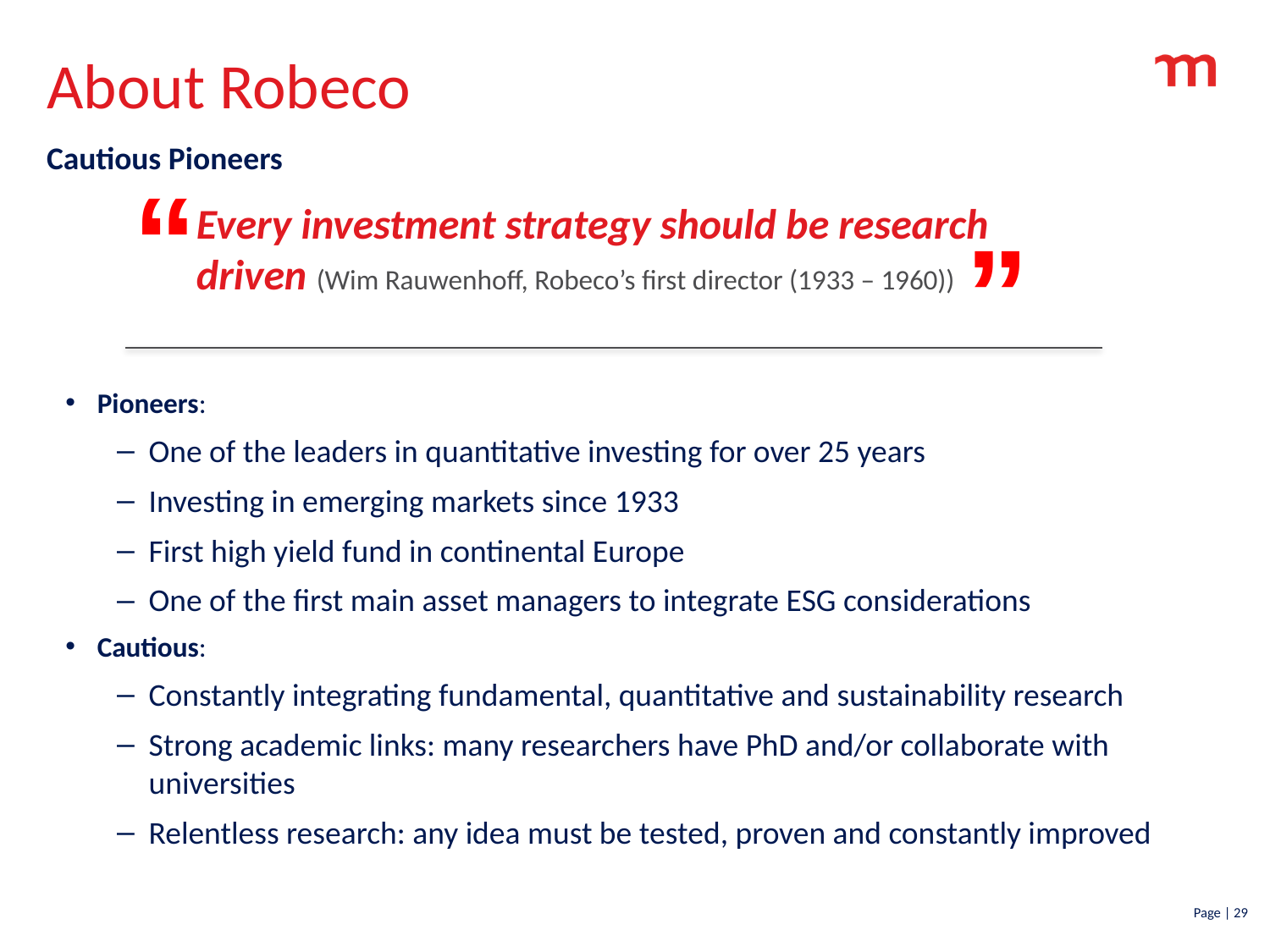

About Robeco
# Cautious Pioneers
“
“
Every investment strategy should be research driven (Wim Rauwenhoff, Robeco’s first director (1933 – 1960))
Pioneers:
One of the leaders in quantitative investing for over 25 years
Investing in emerging markets since 1933
First high yield fund in continental Europe
One of the first main asset managers to integrate ESG considerations
Cautious:
Constantly integrating fundamental, quantitative and sustainability research
Strong academic links: many researchers have PhD and/or collaborate with universities
Relentless research: any idea must be tested, proven and constantly improved